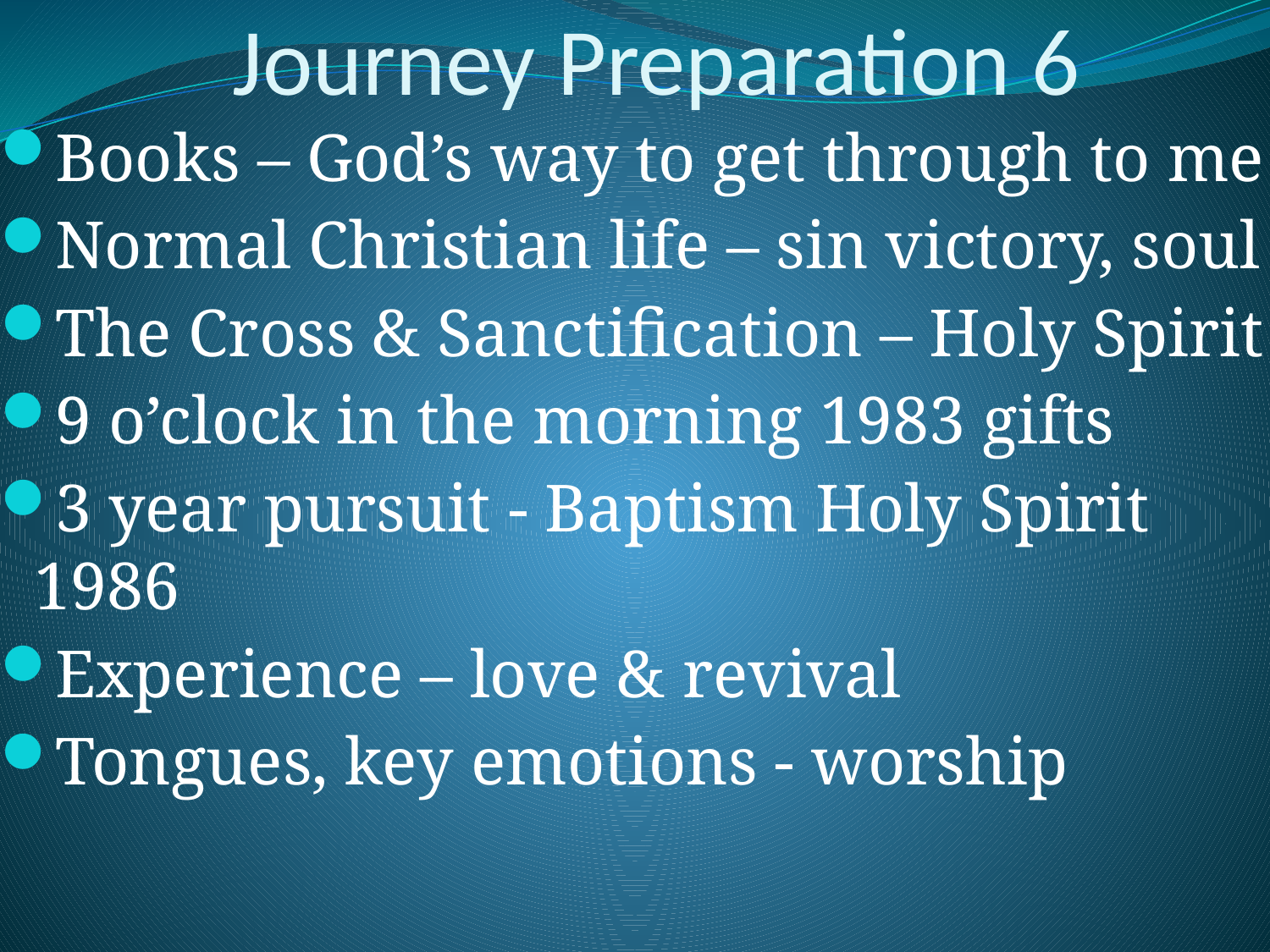

# Journey Preparation 6
Books – God’s way to get through to me
Normal Christian life – sin victory, soul
The Cross & Sanctification – Holy Spirit
9 o’clock in the morning 1983 gifts
3 year pursuit - Baptism Holy Spirit 1986
Experience – love & revival
Tongues, key emotions - worship